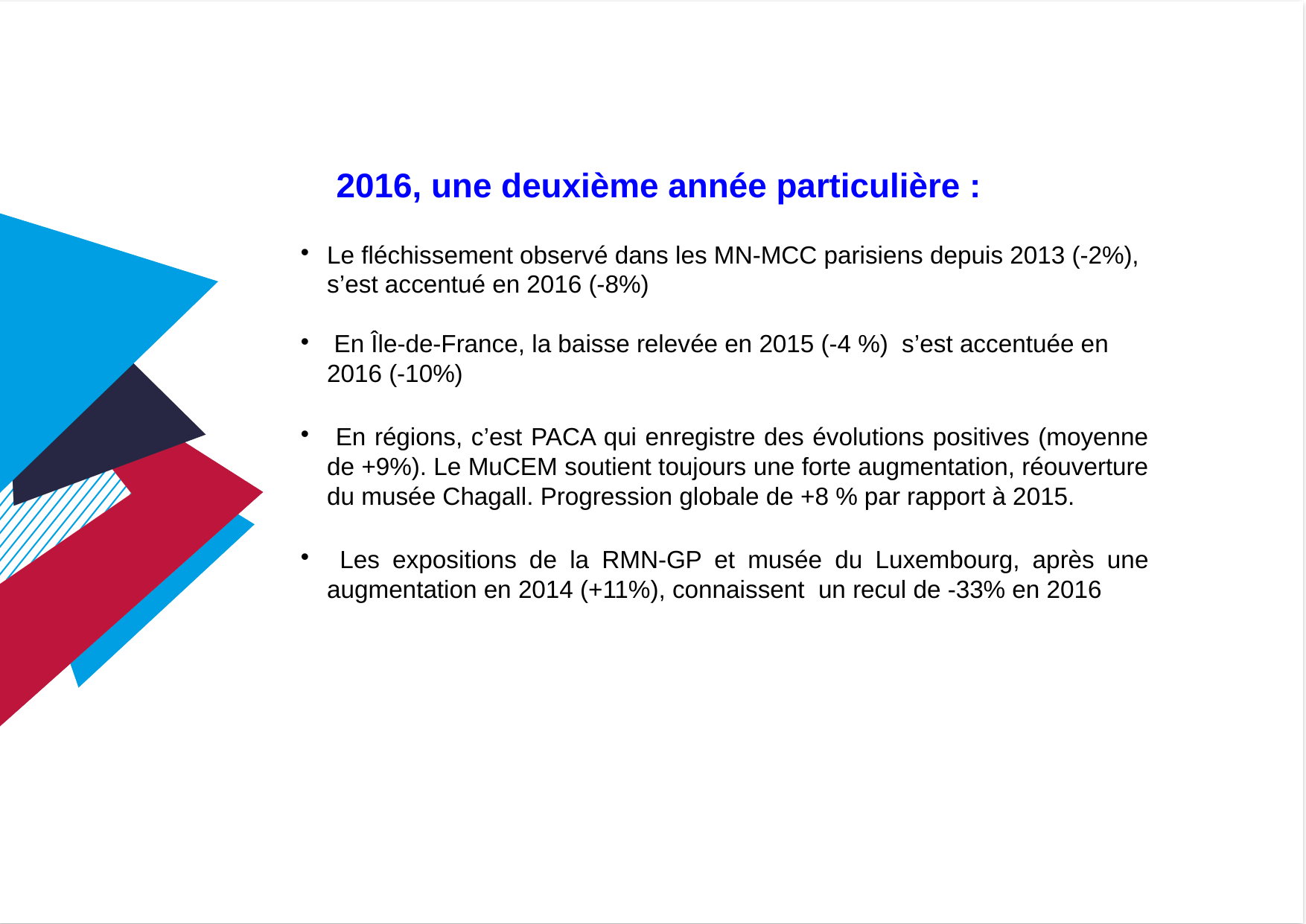

2016, une deuxième année particulière :

Le fléchissement observé dans les MN-MCC parisiens depuis 2013 (-2%), s’est accentué en 2016 (-8%)

 En Île-de-France, la baisse relevée en 2015 (-4 %)  s’est accentuée en 2016 (-10%)

 En régions, c’est PACA qui enregistre des évolutions positives (moyenne de +9%). Le MuCEM soutient toujours une forte augmentation, réouverture du musée Chagall. Progression globale de +8 % par rapport à 2015.

 Les expositions de la RMN-GP et musée du Luxembourg, après une augmentation en 2014 (+11%), connaissent  un recul de -33% en 2016